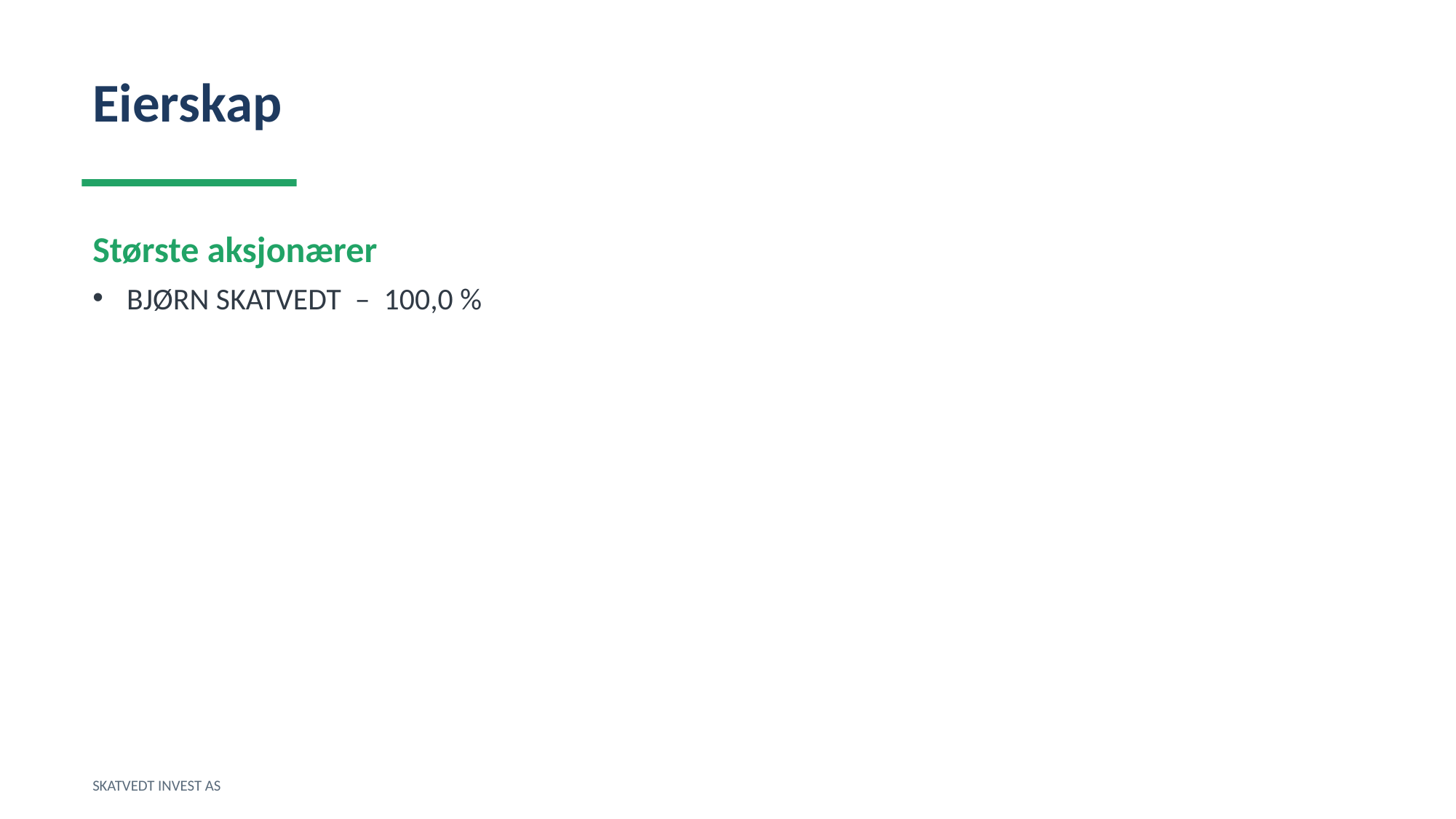

Eierskap

Største aksjonærer
BJØRN SKATVEDT  –  100,0 %
SKATVEDT INVEST AS